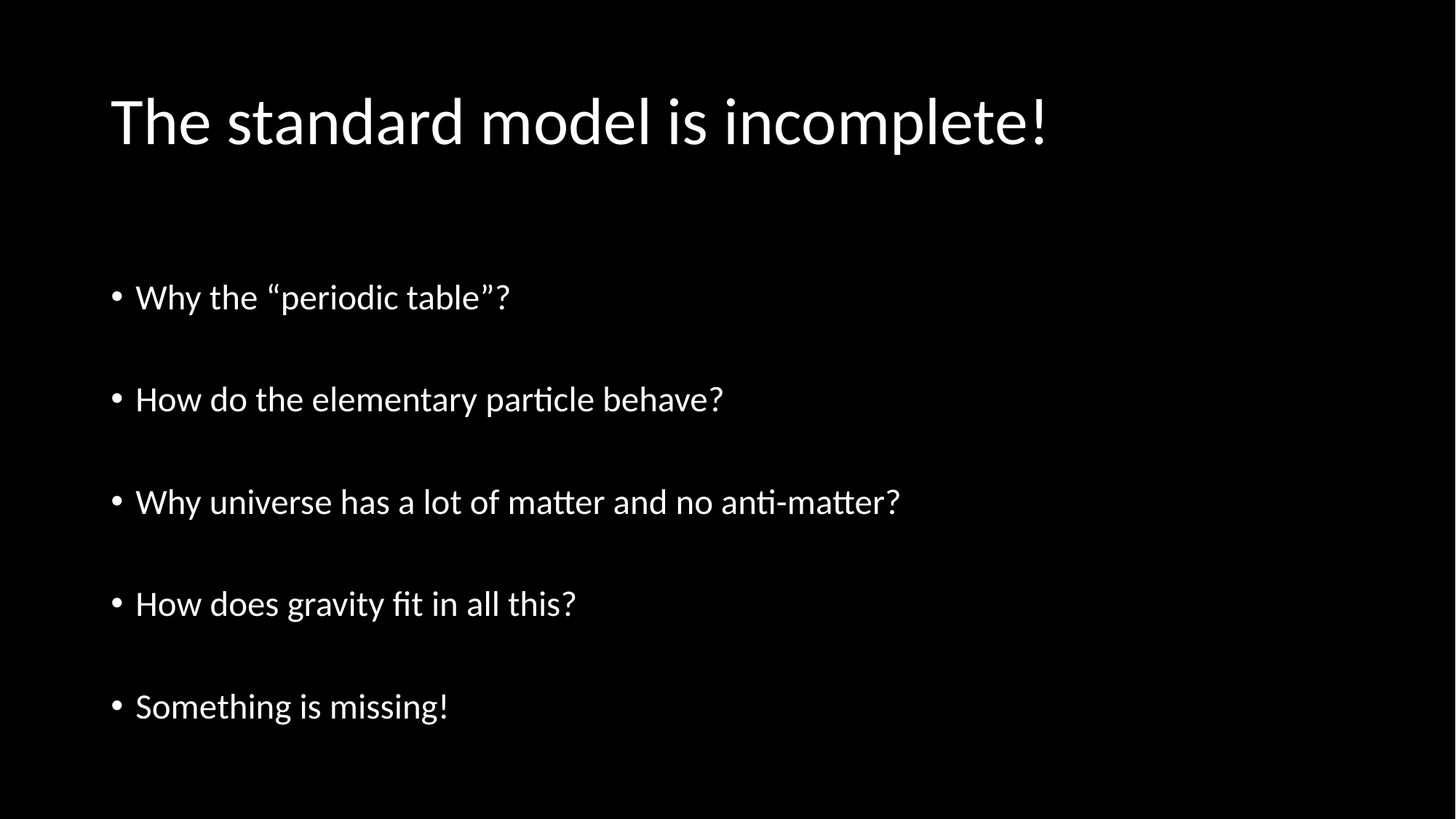

# The standard model is incomplete!

Why the “periodic table”?

How do the elementary particle behave?

Why universe has a lot of matter and no anti-matter?

How does gravity fit in all this?

Something is missing!